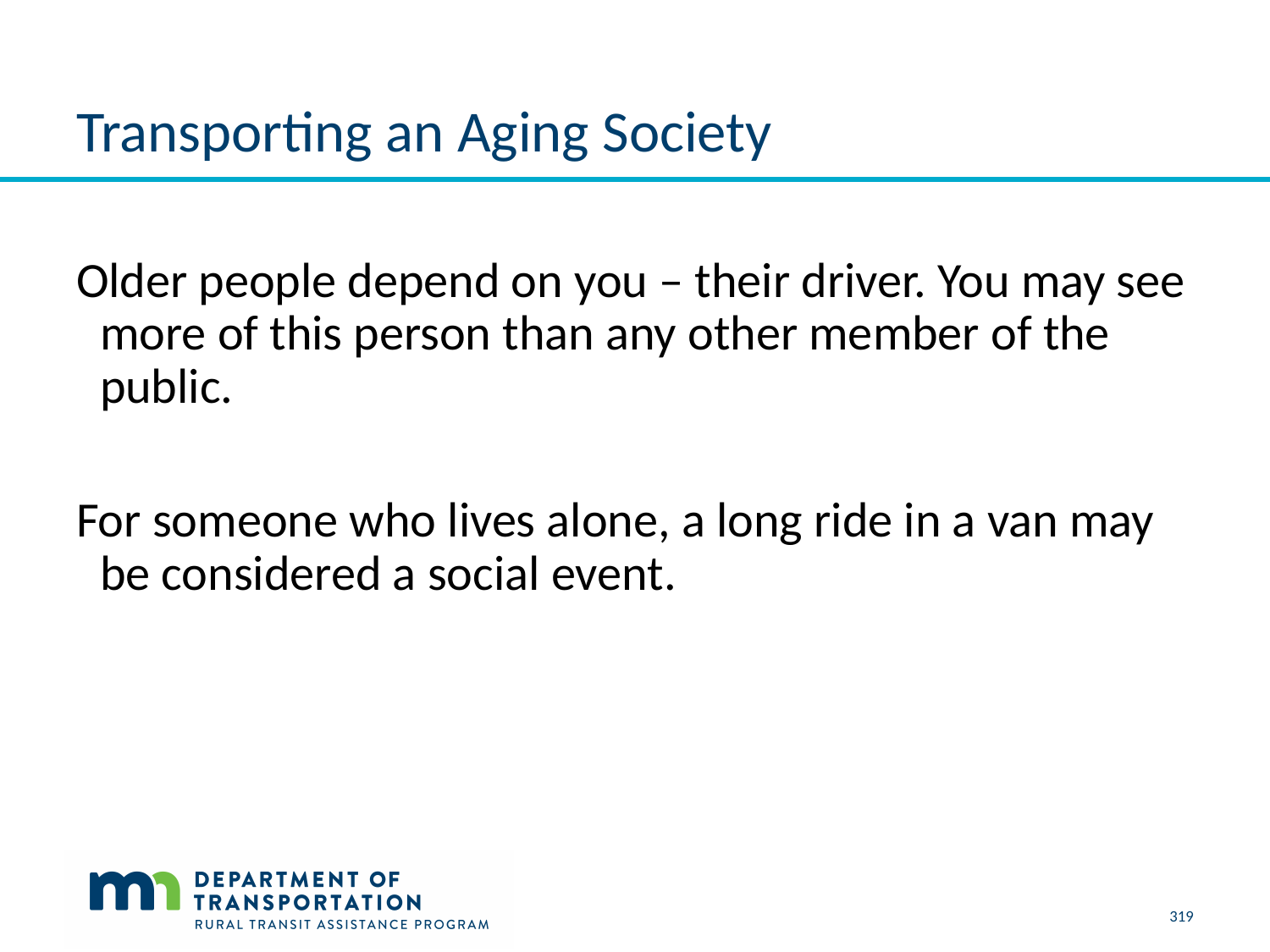

# Transporting an Aging Society

Older people depend on you – their driver. You may see more of this person than any other member of the public.

For someone who lives alone, a long ride in a van may be considered a social event.

319